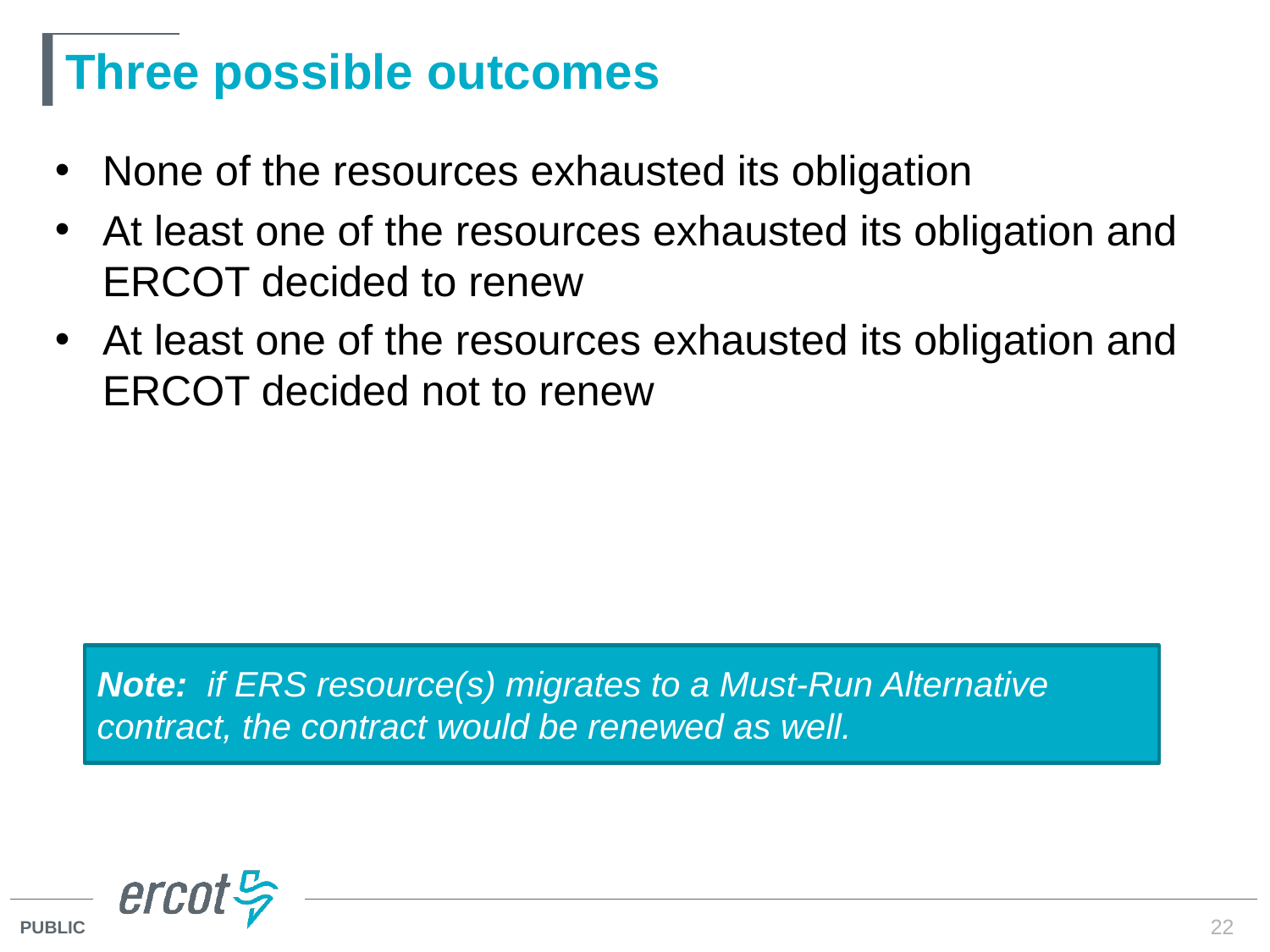

# Three possible outcomes
None of the resources exhausted its obligation
At least one of the resources exhausted its obligation and ERCOT decided to renew
At least one of the resources exhausted its obligation and ERCOT decided not to renew

Note:  if ERS resource(s) migrates to a Must-Run Alternative contract, the contract would be renewed as well.
22